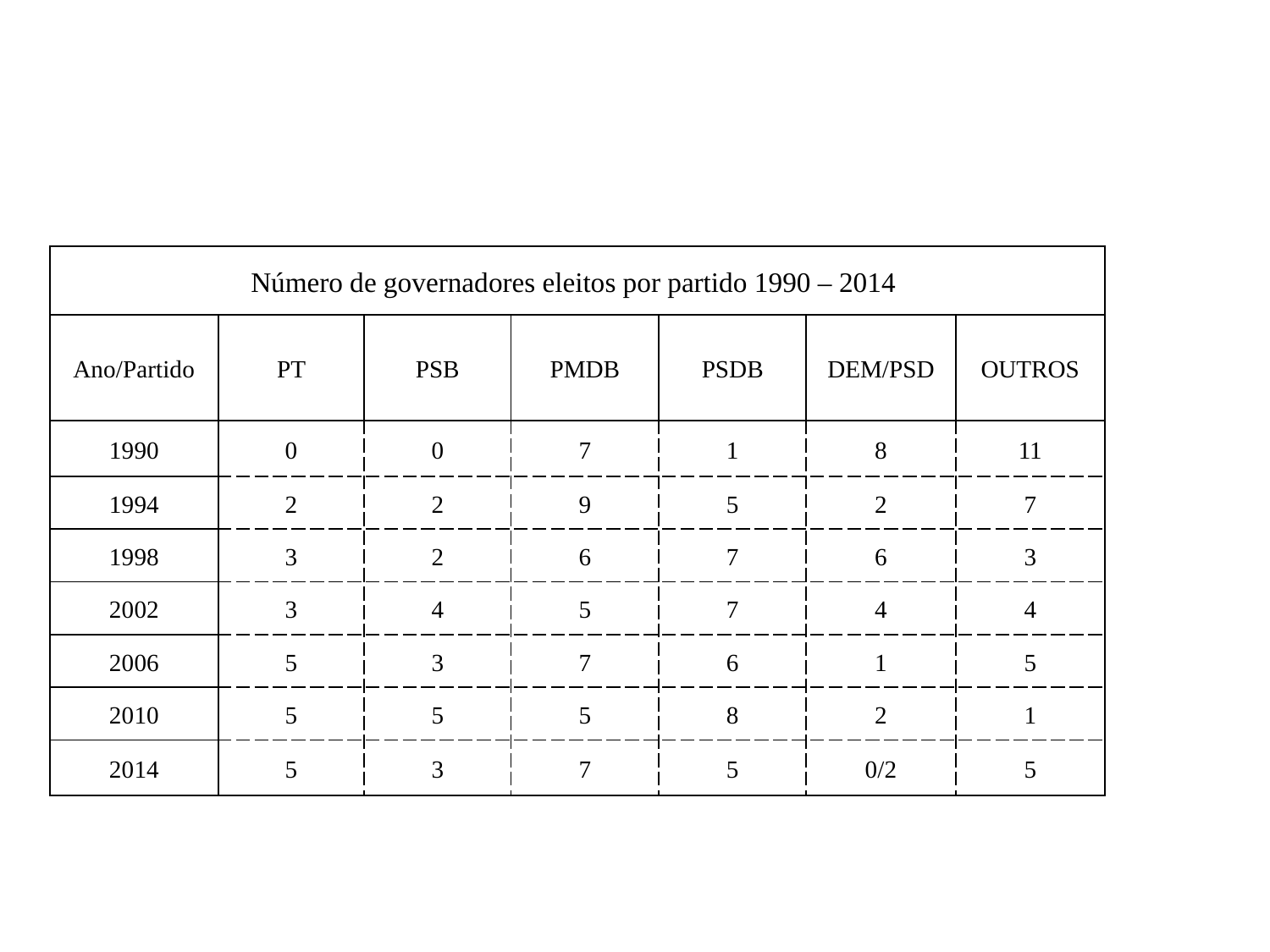

| Número de governadores eleitos por partido 1990 – 2014 |  |  |  |  |  |  |
| --- | --- | --- | --- | --- | --- | --- |
| Ano/Partido | PT | PSB | PMDB | PSDB | DEM/PSD | OUTROS |
| 1990 | 0 | 0 | 7 | 1 | 8 | 11 |
| 1994 | 2 | 2 | 9 | 5 | 2 | 7 |
| 1998 | 3 | 2 | 6 | 7 | 6 | 3 |
| 2002 | 3 | 4 | 5 | 7 | 4 | 4 |
| 2006 | 5 | 3 | 7 | 6 | 1 | 5 |
| 2010 | 5 | 5 | 5 | 8 | 2 | 1 |
| 2014 | 5 | 3 | 7 | 5 | 0/2 | 5 |